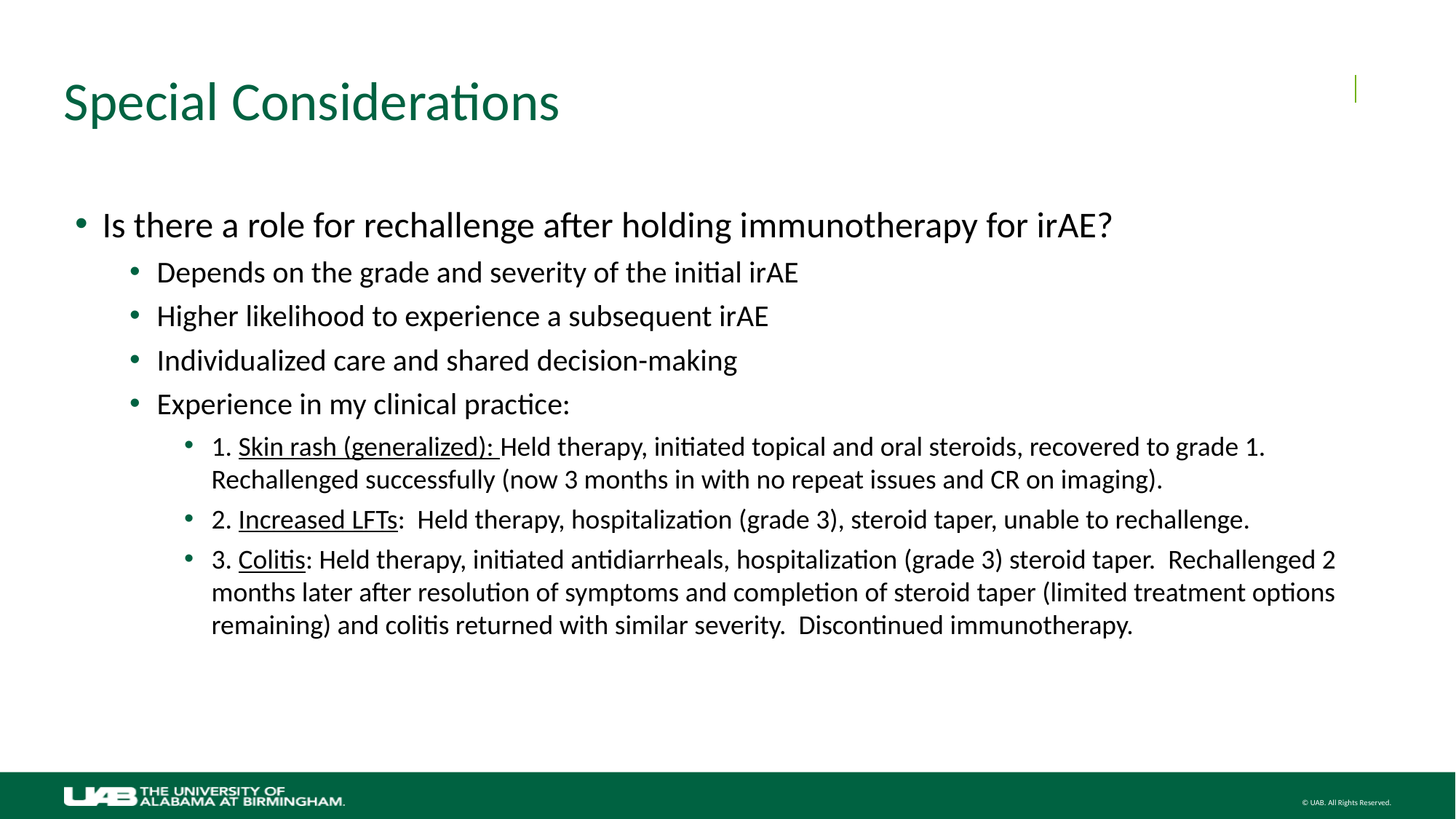

# Special Considerations
Is there a role for rechallenge after holding immunotherapy for irAE?
Depends on the grade and severity of the initial irAE
Higher likelihood to experience a subsequent irAE
Individualized care and shared decision-making
Experience in my clinical practice:
1. Skin rash (generalized): Held therapy, initiated topical and oral steroids, recovered to grade 1.  Rechallenged successfully (now 3 months in with no repeat issues and CR on imaging).
2. Increased LFTs:  Held therapy, hospitalization (grade 3), steroid taper, unable to rechallenge.
3. Colitis: Held therapy, initiated antidiarrheals, hospitalization (grade 3) steroid taper.  Rechallenged 2 months later after resolution of symptoms and completion of steroid taper (limited treatment options remaining) and colitis returned with similar severity.  Discontinued immunotherapy.